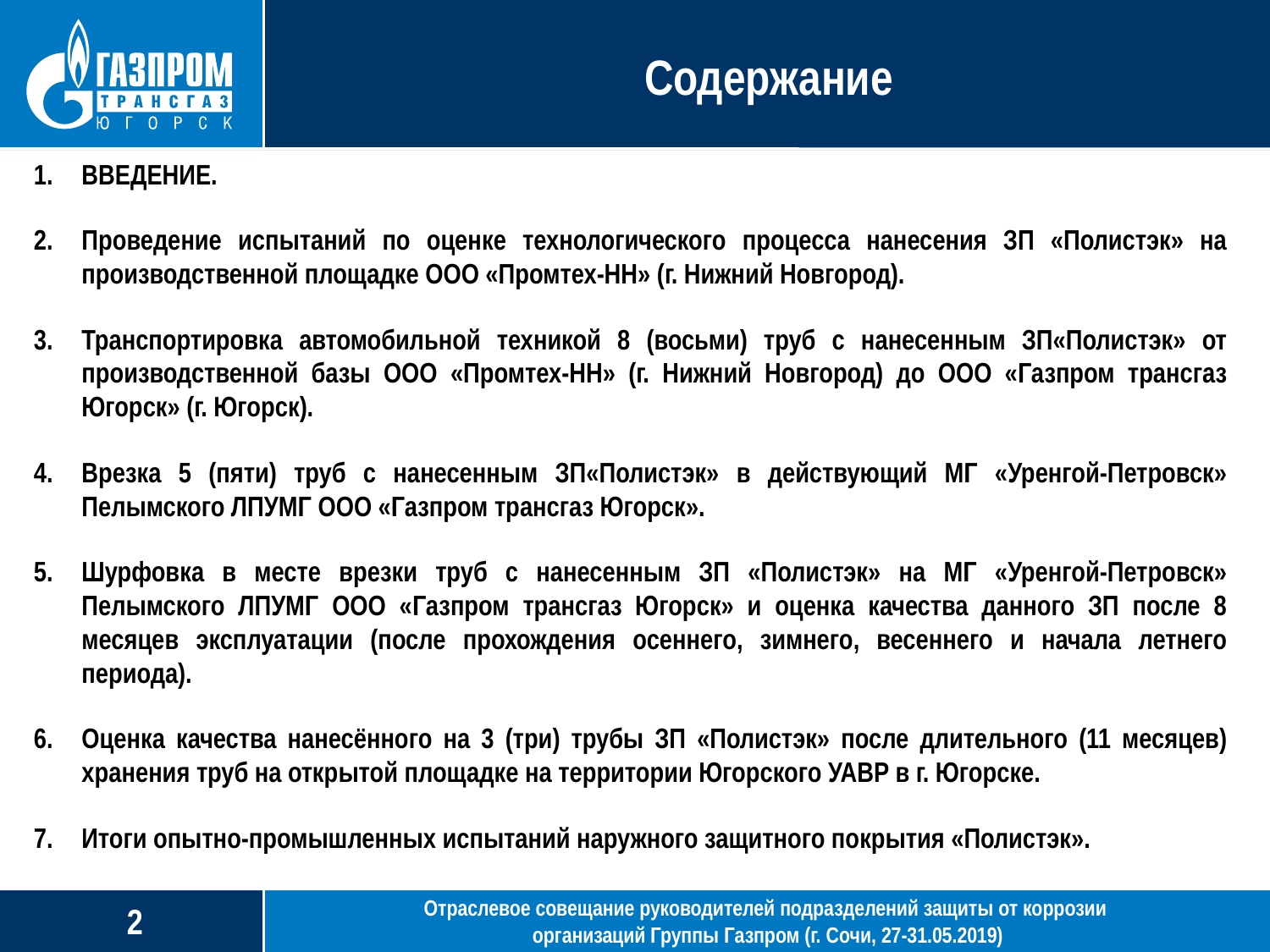

Содержание
ВВЕДЕНИЕ.
Проведение испытаний по оценке технологического процесса нанесения ЗП «Полистэк» на производственной площадке ООО «Промтех-НН» (г. Нижний Новгород).
Транспортировка автомобильной техникой 8 (восьми) труб с нанесенным ЗП«Полистэк» от производственной базы ООО «Промтех-НН» (г. Нижний Новгород) до ООО «Газпром трансгаз Югорск» (г. Югорск).
Врезка 5 (пяти) труб с нанесенным ЗП«Полистэк» в действующий МГ «Уренгой-Петровск» Пелымского ЛПУМГ ООО «Газпром трансгаз Югорск».
Шурфовка в месте врезки труб с нанесенным ЗП «Полистэк» на МГ «Уренгой-Петровск» Пелымского ЛПУМГ ООО «Газпром трансгаз Югорск» и оценка качества данного ЗП после 8 месяцев эксплуатации (после прохождения осеннего, зимнего, весеннего и начала летнего периода).
Оценка качества нанесённого на 3 (три) трубы ЗП «Полистэк» после длительного (11 месяцев) хранения труб на открытой площадке на территории Югорского УАВР в г. Югорске.
Итоги опытно-промышленных испытаний наружного защитного покрытия «Полистэк».
Отраслевое совещание руководителей подразделений защиты от коррозии
организаций Группы Газпром (г. Сочи, 27-31.05.2019)
2